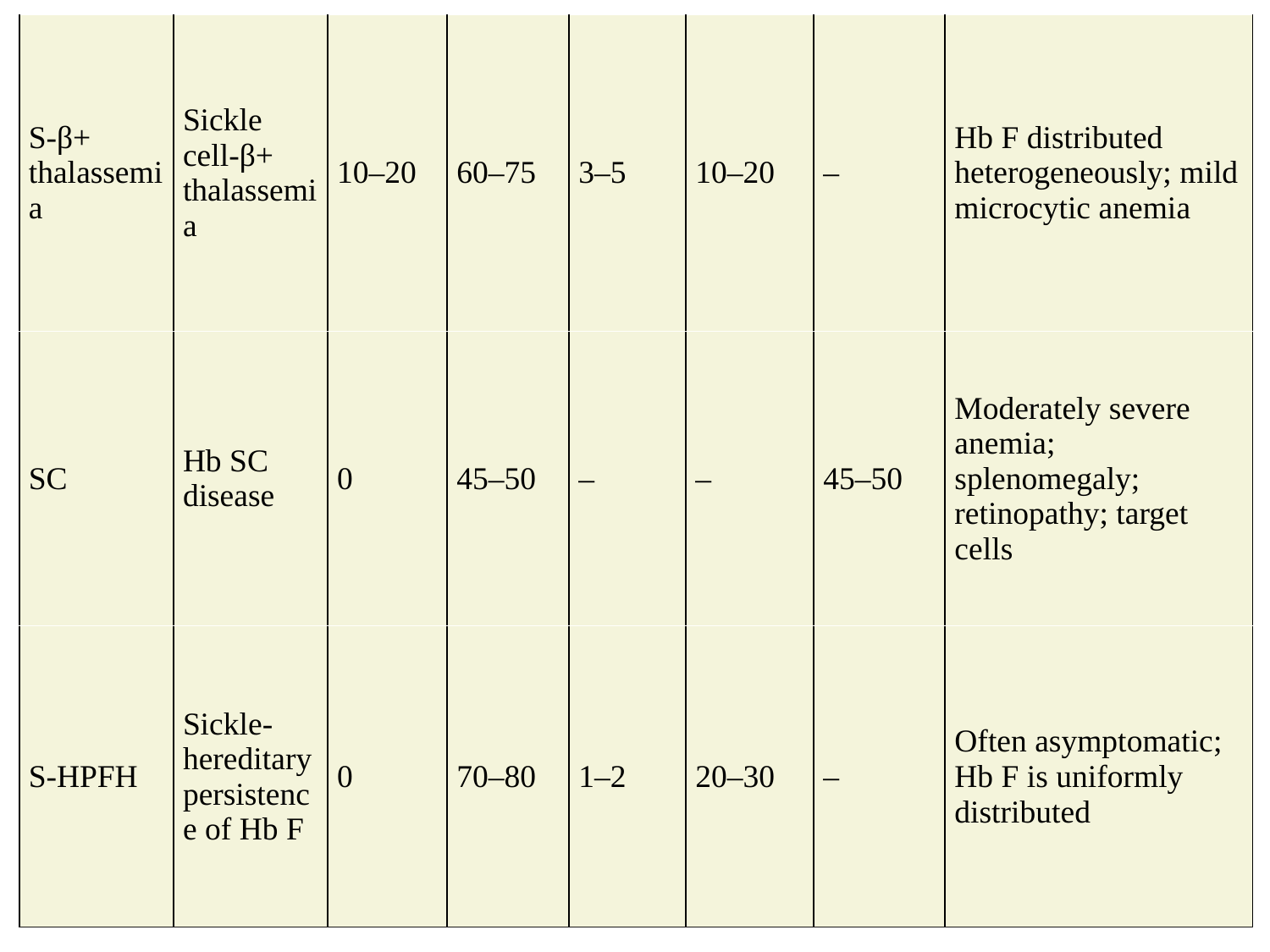

| S-β+ thalassemia | Sickle cell-β+ thalassemia | 10–20 | 60–75 | 3–5 | 10–20 | – | Hb F distributed heterogeneously; mild microcytic anemia |
| --- | --- | --- | --- | --- | --- | --- | --- |
| SC | Hb SC disease | 0 | 45–50 | – | – | 45–50 | Moderately severe anemia; splenomegaly; retinopathy; target cells |
| S-HPFH | Sickle- hereditary persistence of Hb F | 0 | 70–80 | 1–2 | 20–30 | – | Often asymptomatic; Hb F is uniformly distributed |